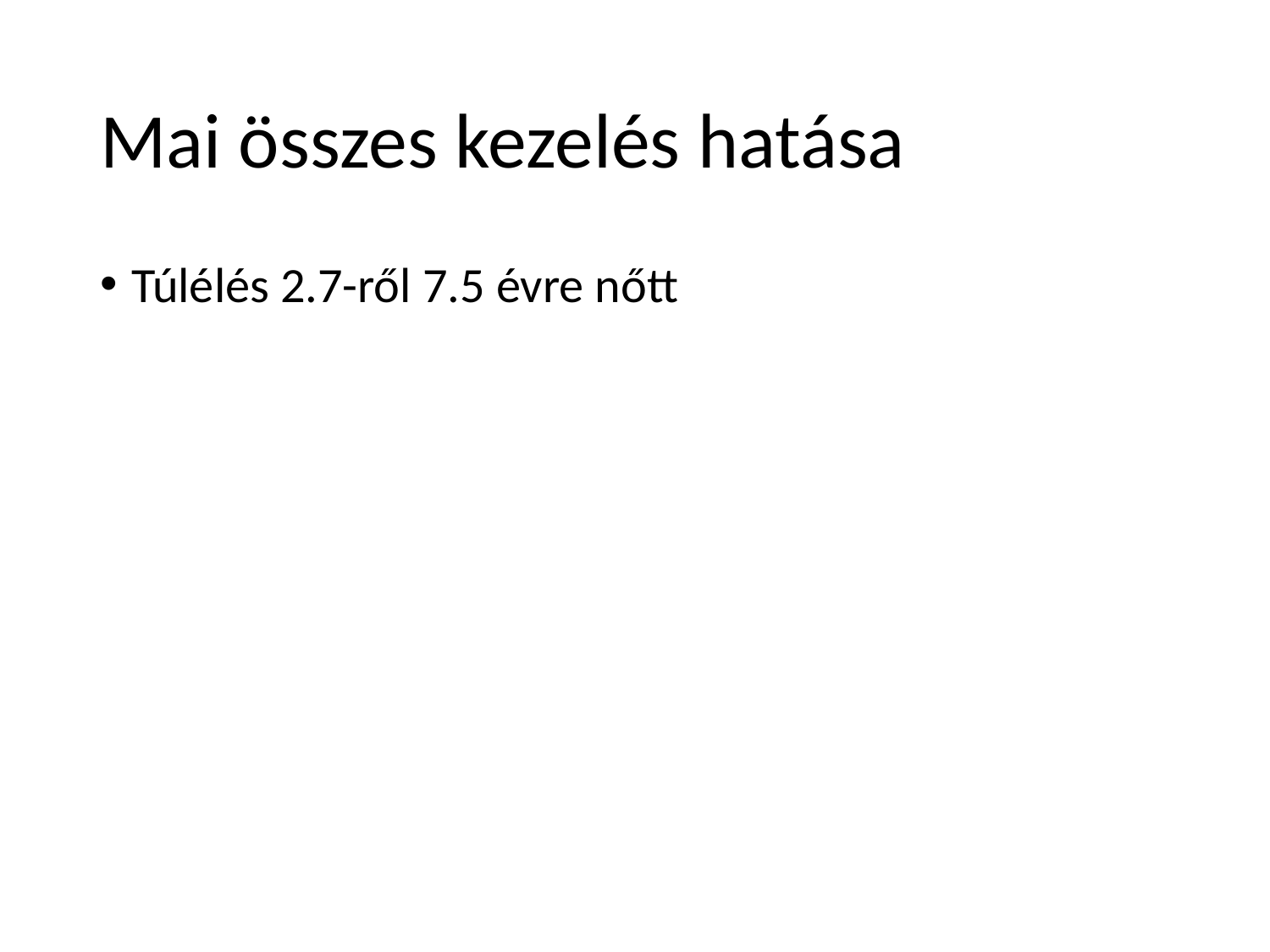

# Mai összes kezelés hatása
Túlélés 2.7-ről 7.5 évre nőtt